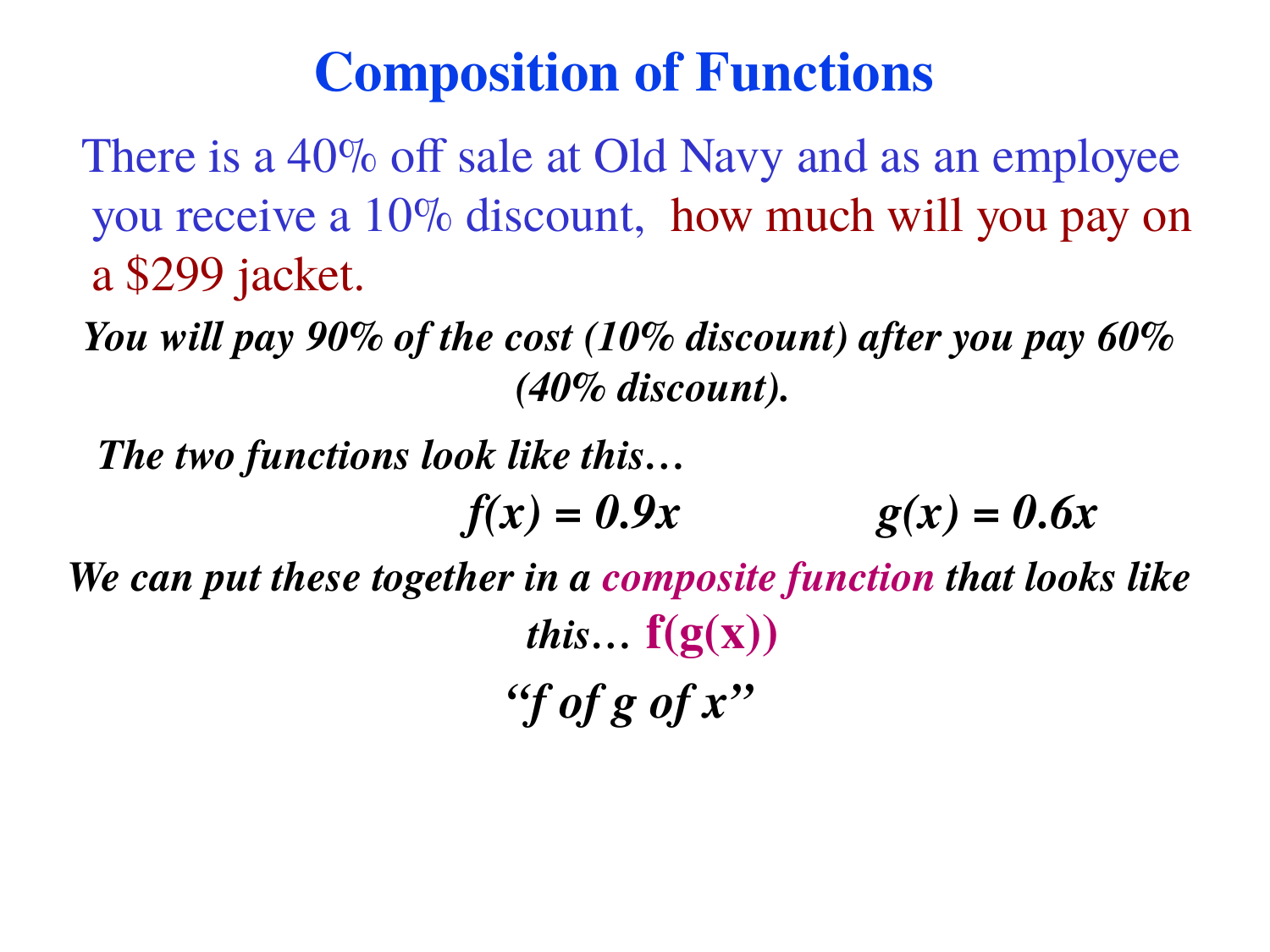

# Composition of Functions
   There is a 40% off sale at Old Navy and as an employee you receive a 10% discount,  how much will you pay on a $299 jacket.
You will pay 90% of the cost (10% discount) after you pay 60% (40% discount).
The two functions look like this…					           f(x) = 0.9x                g(x) = 0.6x
We can put these together in a composite function that looks like this… f(g(x))
“f of g of x”